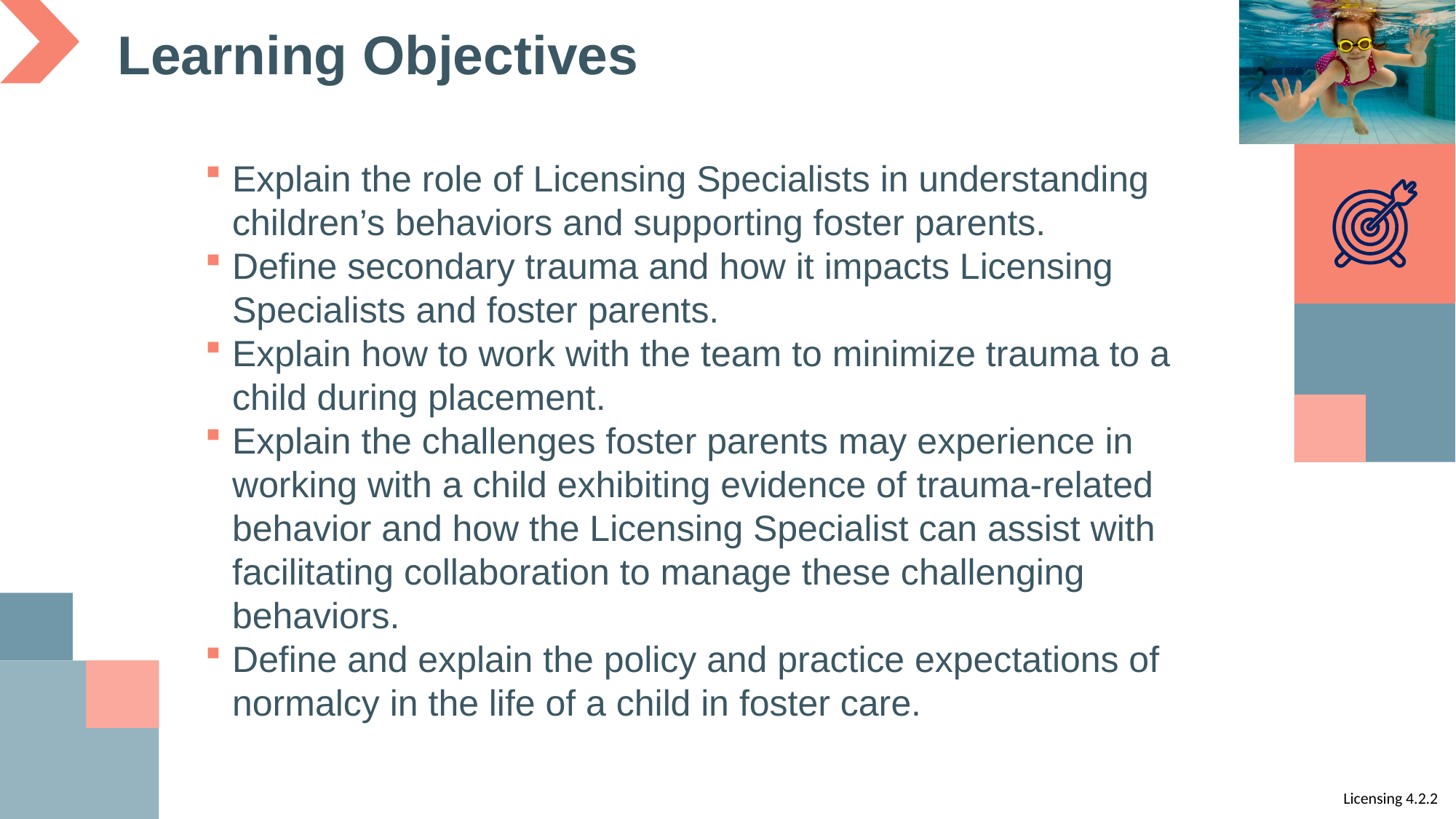

# Learning Objectives
Explain the role of Licensing Specialists in understanding children’s behaviors and supporting foster parents.
Define secondary trauma and how it impacts Licensing Specialists and foster parents.
Explain how to work with the team to minimize trauma to a child during placement.
Explain the challenges foster parents may experience in working with a child exhibiting evidence of trauma-related behavior and how the Licensing Specialist can assist with facilitating collaboration to manage these challenging behaviors.
Define and explain the policy and practice expectations of normalcy in the life of a child in foster care.
Licensing 4.2.2